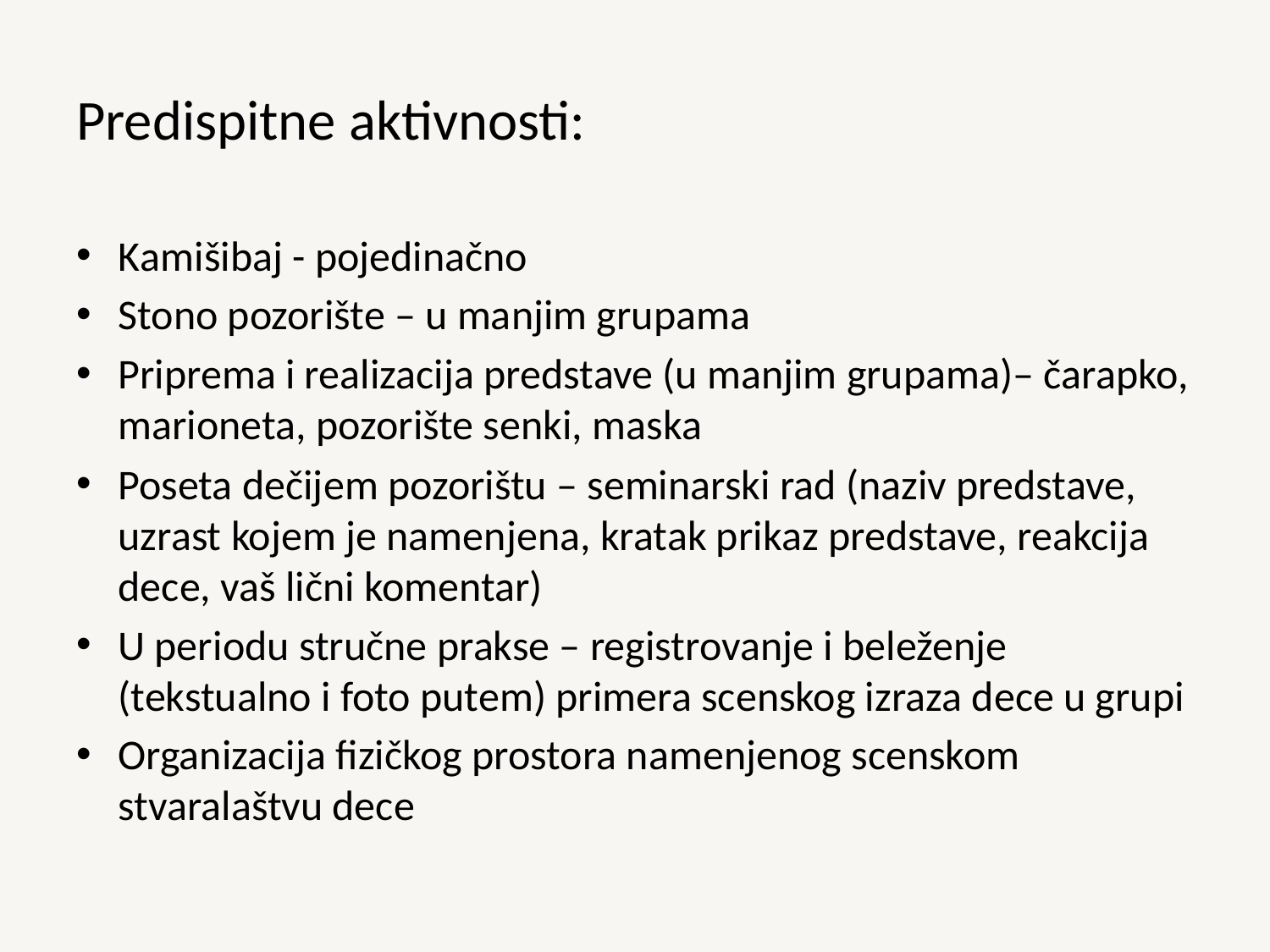

# Predispitne aktivnosti:
Kamišibaj - pojedinačno
Stono pozorište – u manjim grupama
Priprema i realizacija predstave (u manjim grupama)– čarapko, marioneta, pozorište senki, maska
Poseta dečijem pozorištu – seminarski rad (naziv predstave, uzrast kojem je namenjena, kratak prikaz predstave, reakcija dece, vaš lični komentar)
U periodu stručne prakse – registrovanje i beleženje (tekstualno i foto putem) primera scenskog izraza dece u grupi
Organizacija fizičkog prostora namenjenog scenskom stvaralaštvu dece